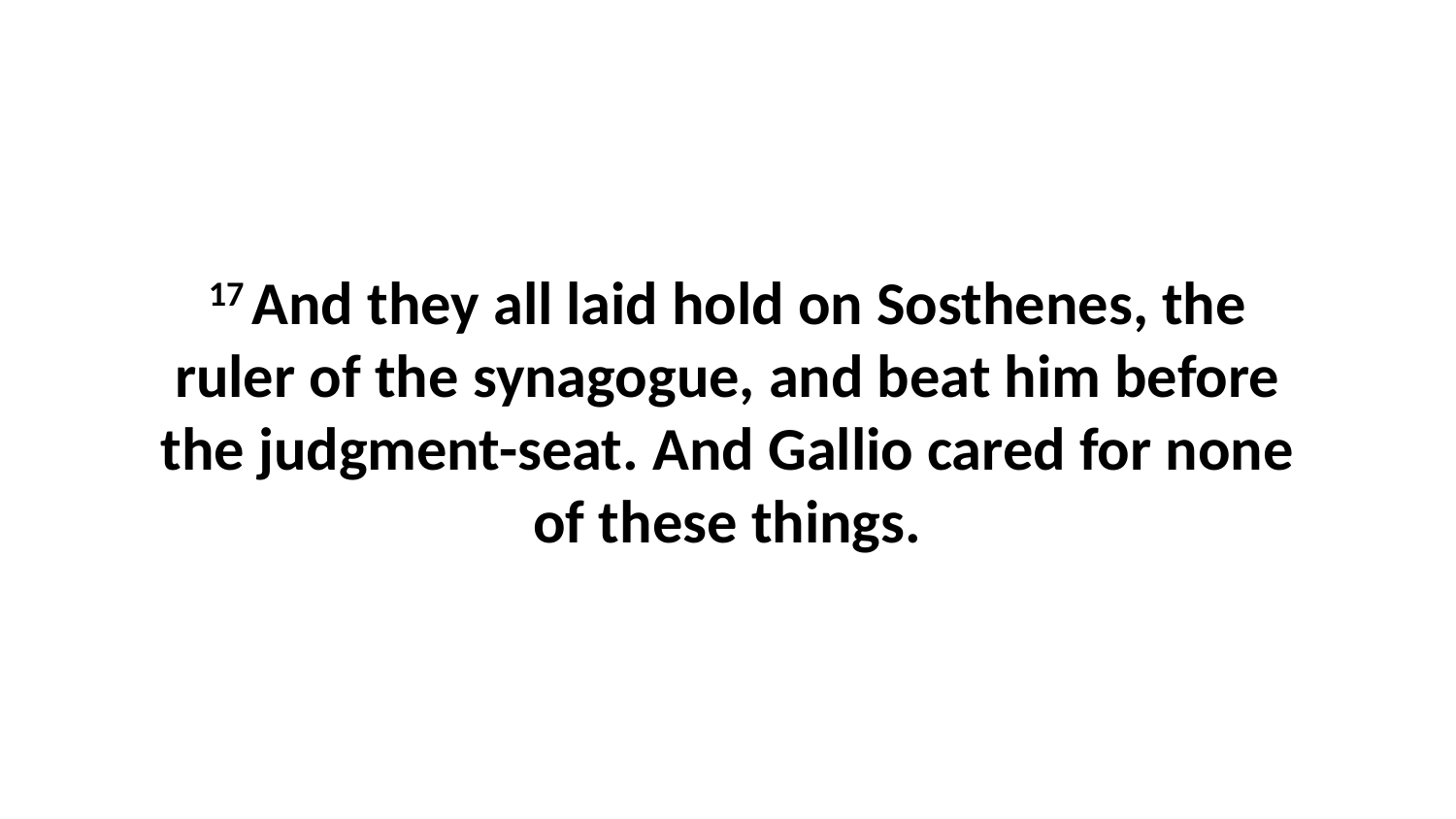

17 And they all laid hold on Sosthenes, the ruler of the synagogue, and beat him before the judgment-seat. And Gallio cared for none of these things.